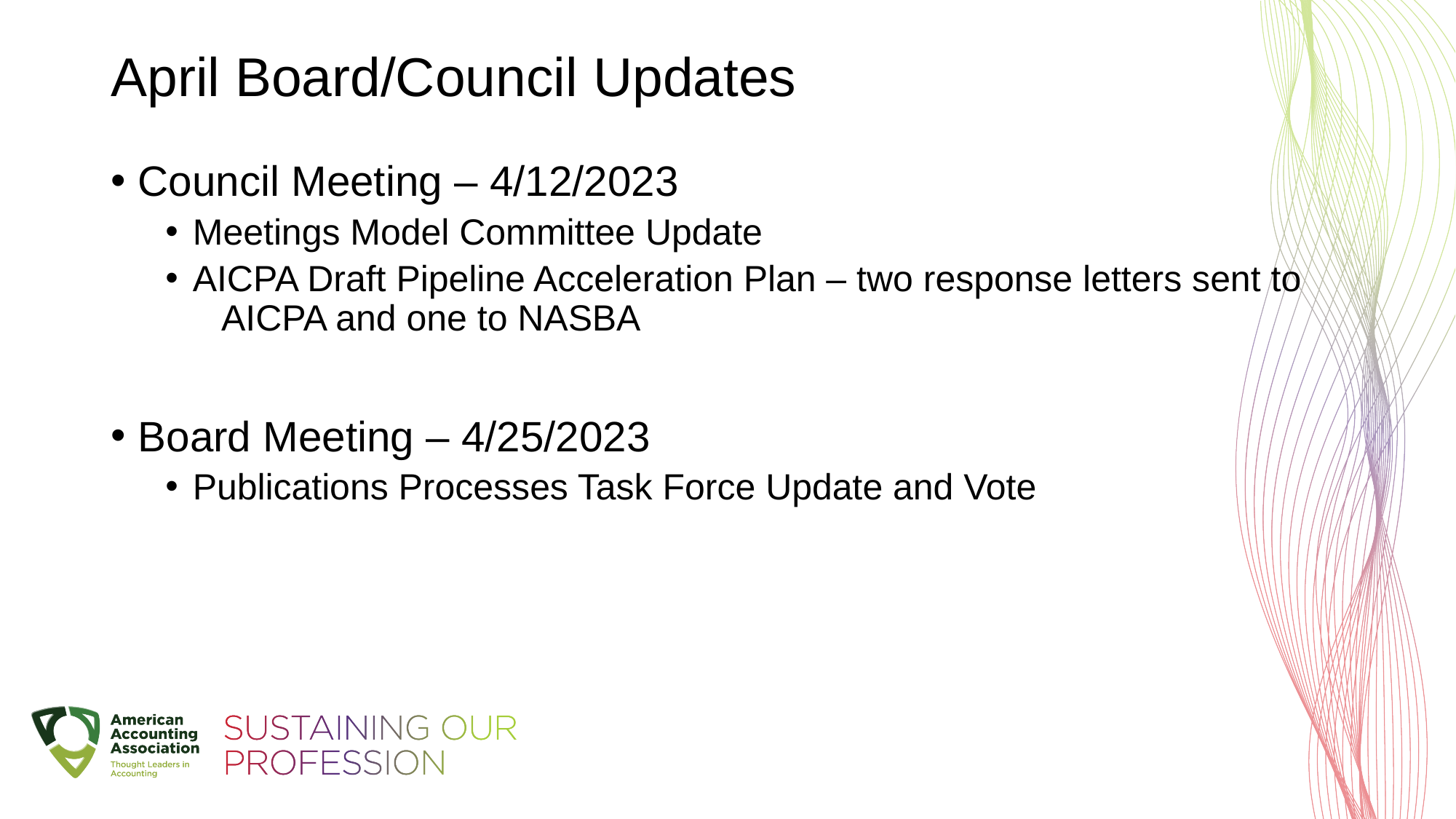

# April Board/Council Updates
Council Meeting – 4/12/2023
Meetings Model Committee Update
AICPA Draft Pipeline Acceleration Plan – two response letters sent to        AICPA and one to NASBA

Board Meeting – 4/25/2023
Publications Processes Task Force Update and Vote